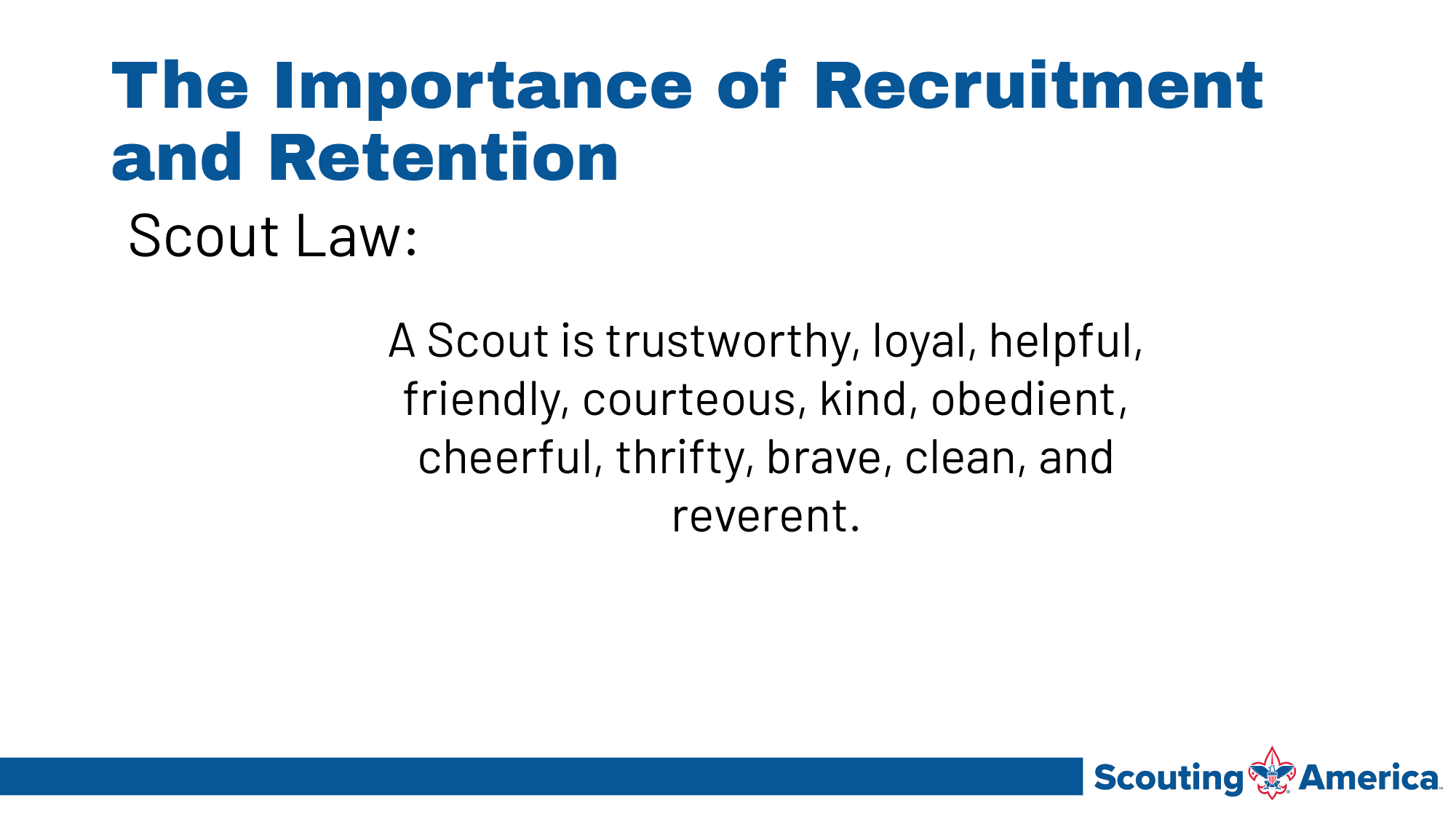

# The Importance of Recruitment and Retention
Scout Law:

A Scout is trustworthy, loyal, helpful, friendly, courteous, kind, obedient, cheerful, thrifty, brave, clean, and reverent.